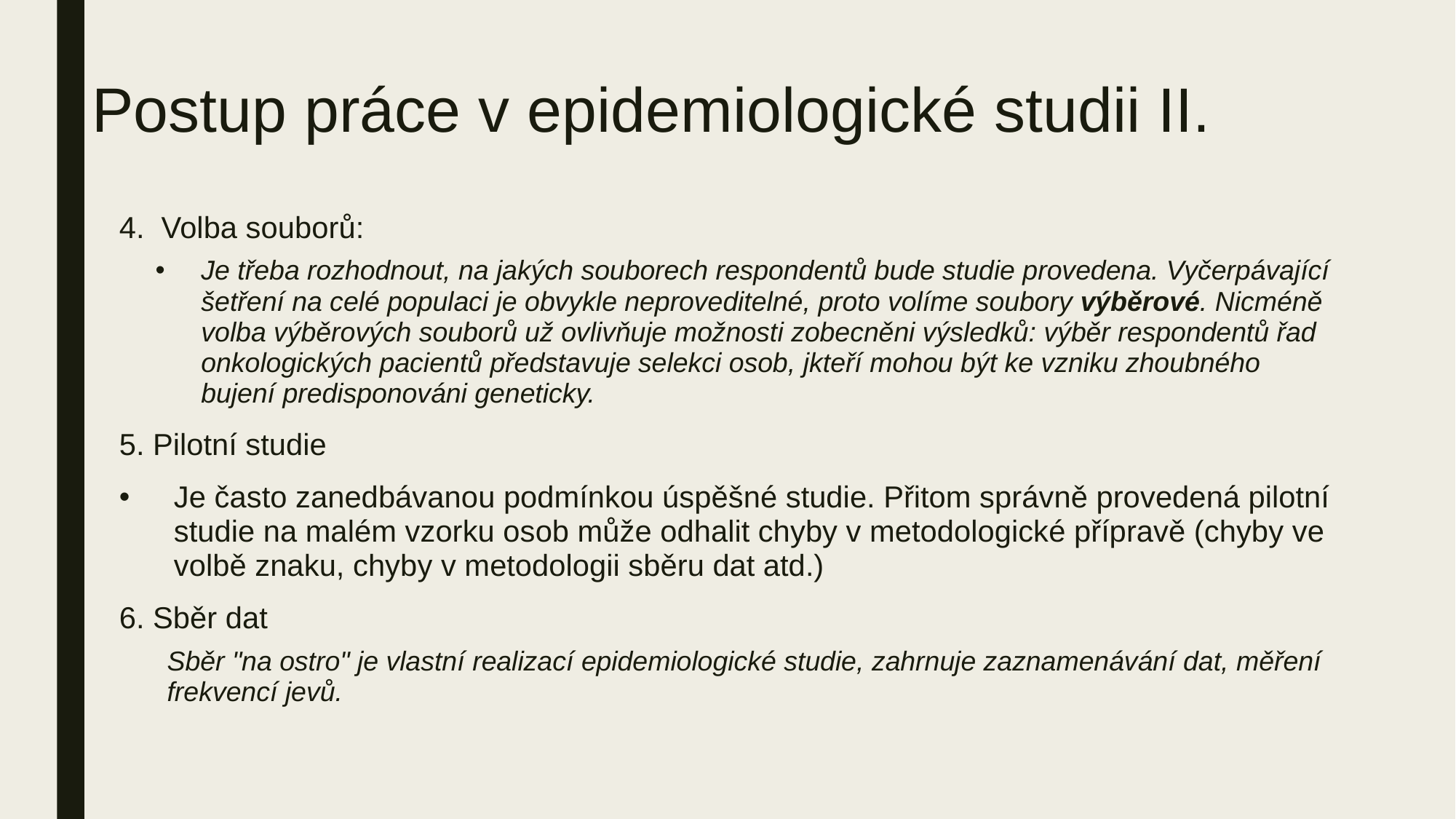

# Postup práce v epidemiologické studii II.
4.  Volba souborů:
Je třeba rozhodnout, na jakých souborech respondentů bude studie provedena. Vyčerpávající šetření na celé populaci je obvykle neproveditelné, proto volíme soubory výběrové. Nicméně volba výběrových souborů už ovlivňuje možnosti zobecněni výsledků: výběr respondentů řad onkologických pacientů představuje selekci osob, jkteří mohou být ke vzniku zhoubného bujení predisponováni geneticky.
5. Pilotní studie
Je často zanedbávanou podmínkou úspěšné studie. Přitom správně provedená pilotní studie na malém vzorku osob může odhalit chyby v metodologické přípravě (chyby ve volbě znaku, chyby v metodologii sběru dat atd.)
6. Sběr dat
Sběr "na ostro" je vlastní realizací epidemiologické studie, zahrnuje zaznamenávání dat, měření frekvencí jevů.